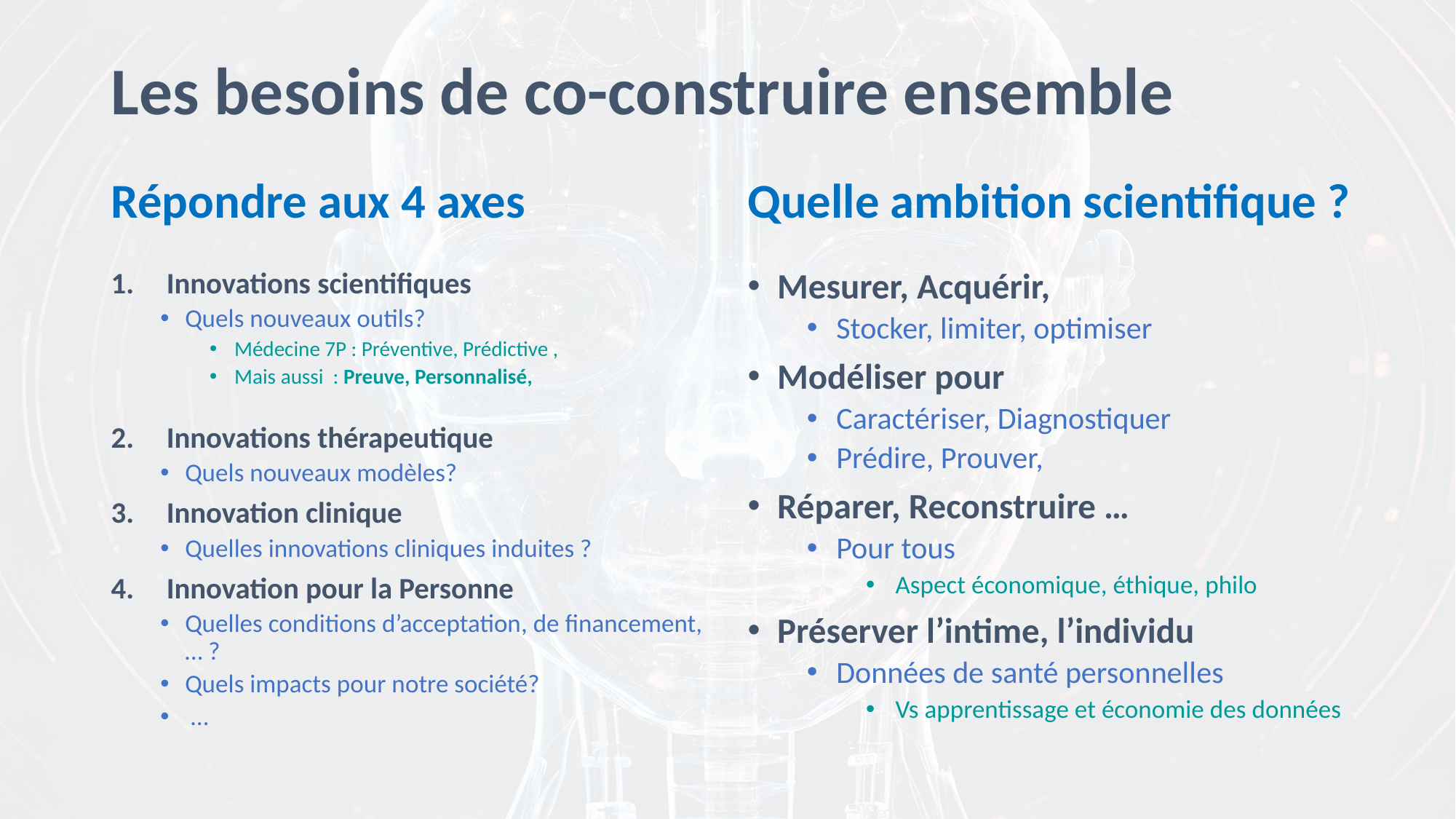

# Les besoins de co-construire ensemble
Répondre aux 4 axes
Quelle ambition scientifique ?
Innovations scientifiques
Quels nouveaux outils?
Médecine 7P : Préventive, Prédictive ,
Mais aussi  : Preuve, Personnalisé,
Innovations thérapeutique
Quels nouveaux modèles?
Innovation clinique
Quelles innovations cliniques induites ?
Innovation pour la Personne
Quelles conditions d’acceptation, de financement, … ?
Quels impacts pour notre société?
 …

Mesurer, Acquérir,
Stocker, limiter, optimiser
Modéliser pour
Caractériser, Diagnostiquer
Prédire, Prouver,
Réparer, Reconstruire …
Pour tous
Aspect économique, éthique, philo
Préserver l’intime, l’individu
Données de santé personnelles
Vs apprentissage et économie des données